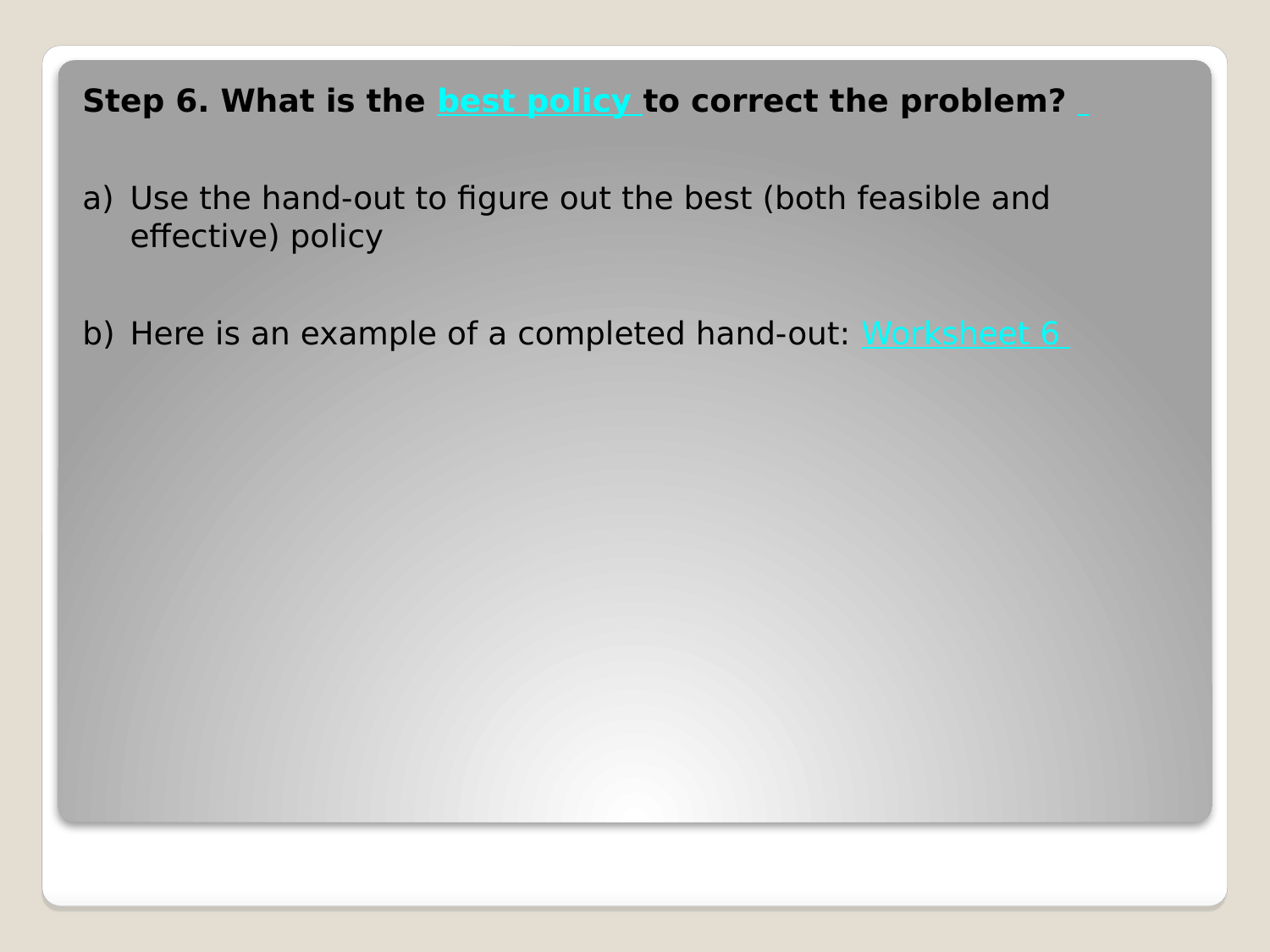

Step 6. What is the best policy to correct the problem?

Use the hand-out to figure out the best (both feasible and effective) policy

Here is an example of a completed hand-out: Worksheet 6